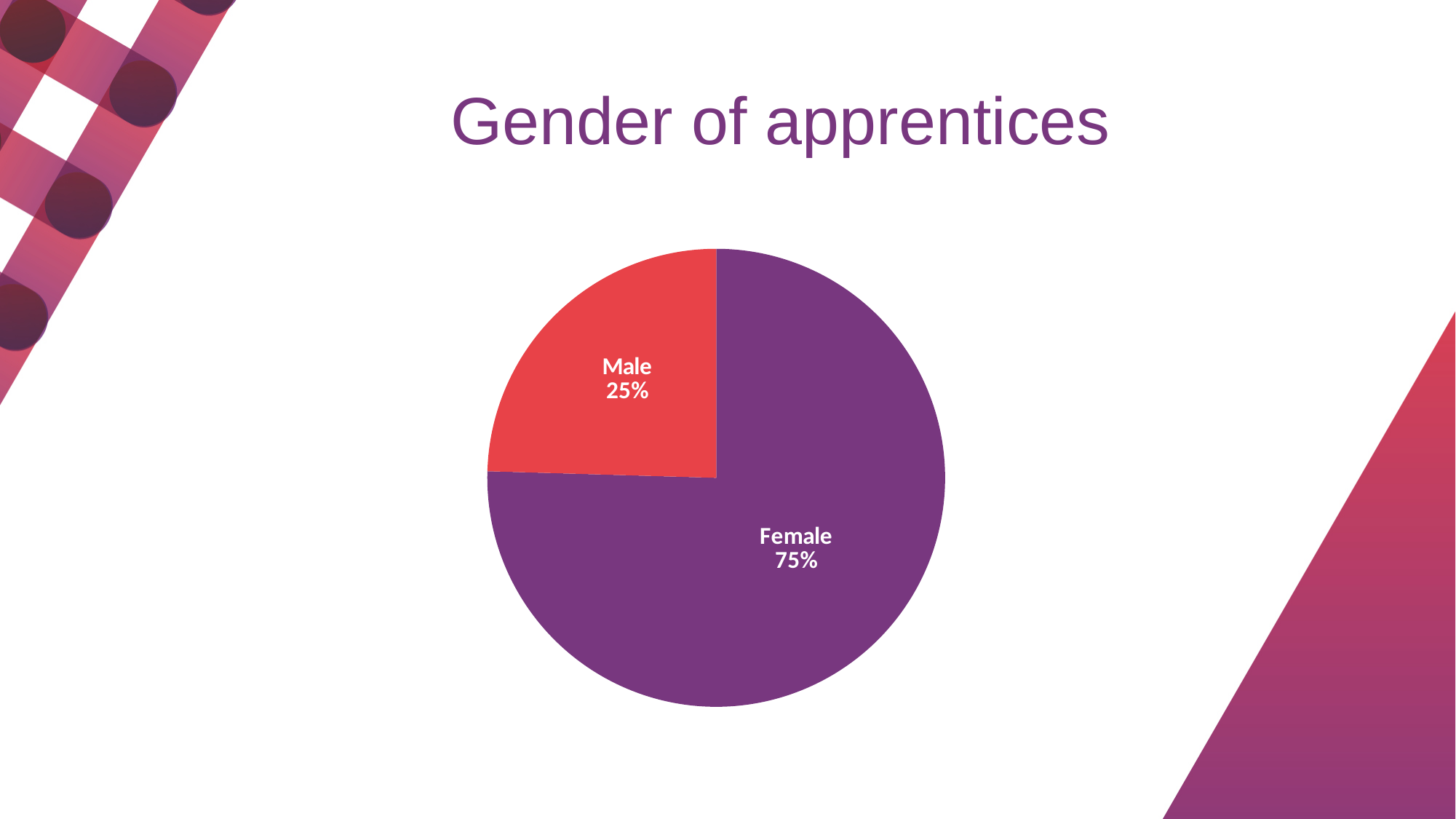

# Gender of apprentices

### Chart

| Category | Column1 |
|---|---|
| Female | 246.0 |
| Male | 80.0 |